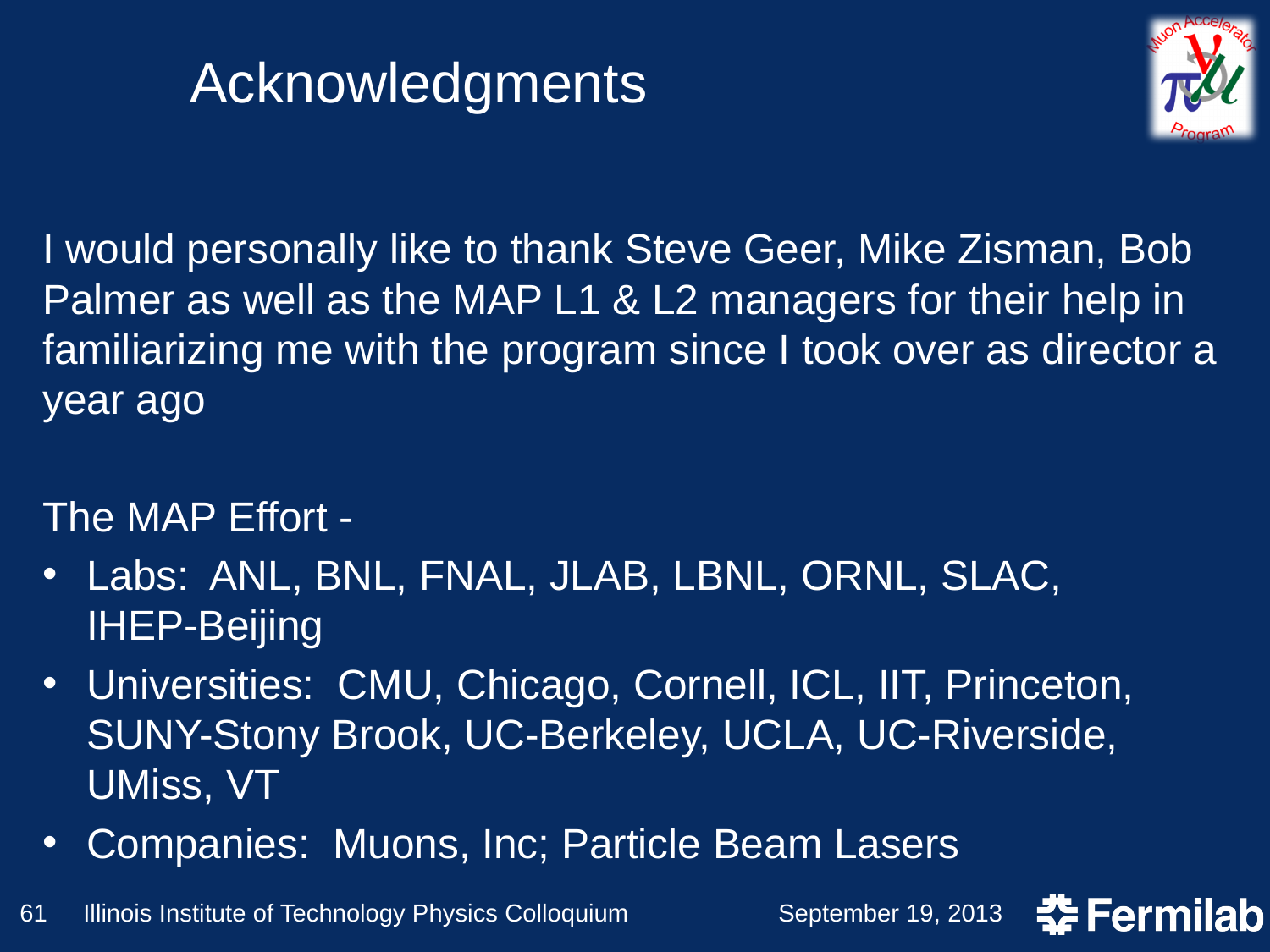

# Acknowledgments

I would personally like to thank Steve Geer, Mike Zisman, Bob Palmer as well as the MAP L1 & L2 managers for their help in familiarizing me with the program since I took over as director a year ago

The MAP Effort -
Labs:  ANL, BNL, FNAL, JLAB, LBNL, ORNL, SLAC,
IHEP-Beijing
Universities:  CMU, Chicago, Cornell, ICL, IIT, Princeton,
SUNY-Stony Brook, UC-Berkeley, UCLA, UC-Riverside, UMiss, VT
Companies:  Muons, Inc; Particle Beam Lasers

61
Illinois Institute of Technology Physics Colloquium
September 19, 2013